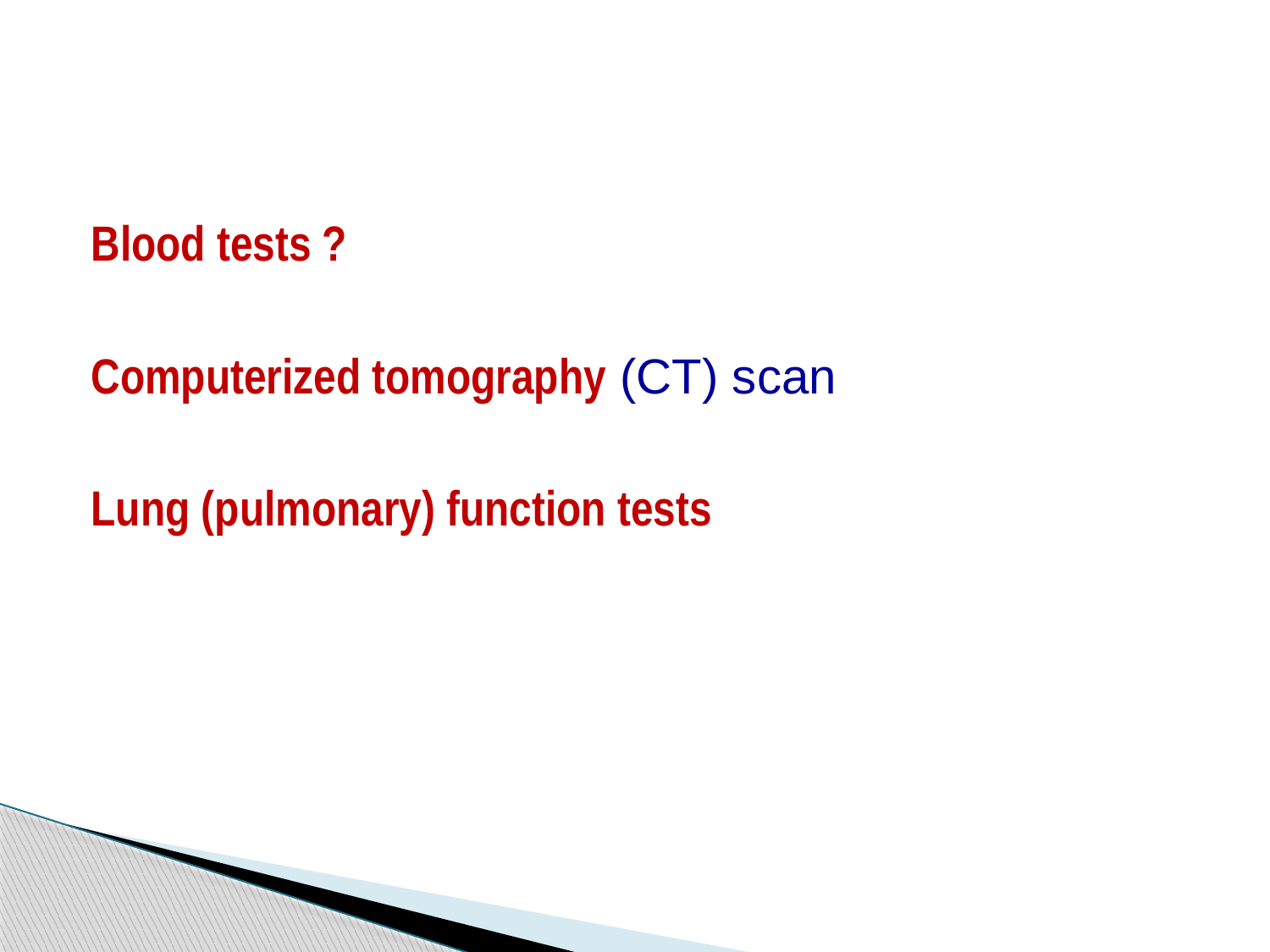

Blood tests ?

Computerized tomography (CT) scan

Lung (pulmonary) function tests